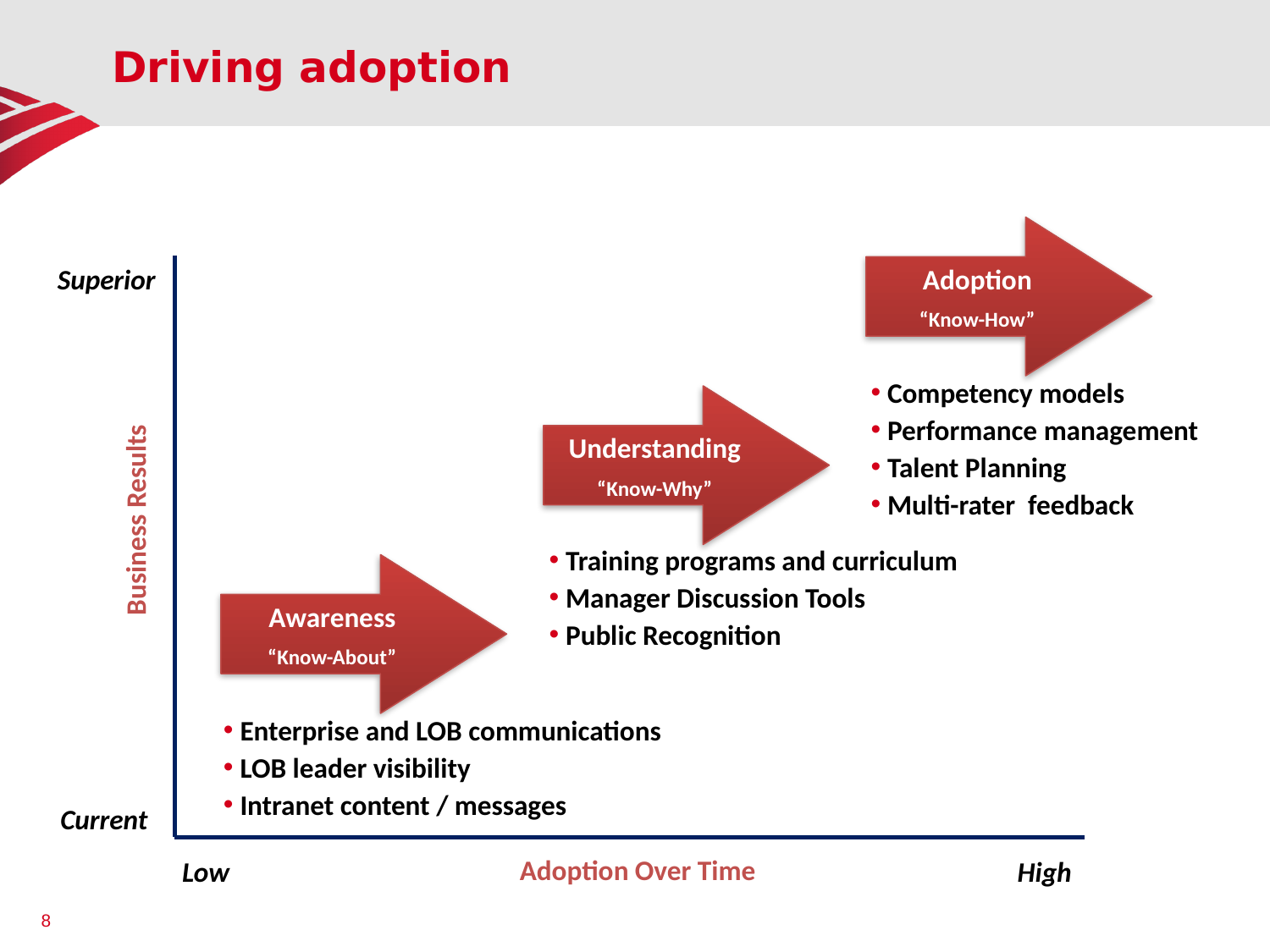

# Driving adoption
Adoption
“Know-How”
Superior
Competency models
Performance management
Talent Planning
Multi-rater  feedback
Understanding
“Know-Why”
Business Results
Training programs and curriculum
Manager Discussion Tools
Public Recognition
Awareness
“Know-About”
Enterprise and LOB communications
LOB leader visibility
Intranet content / messages
Current
Adoption Over Time
Low
High
8